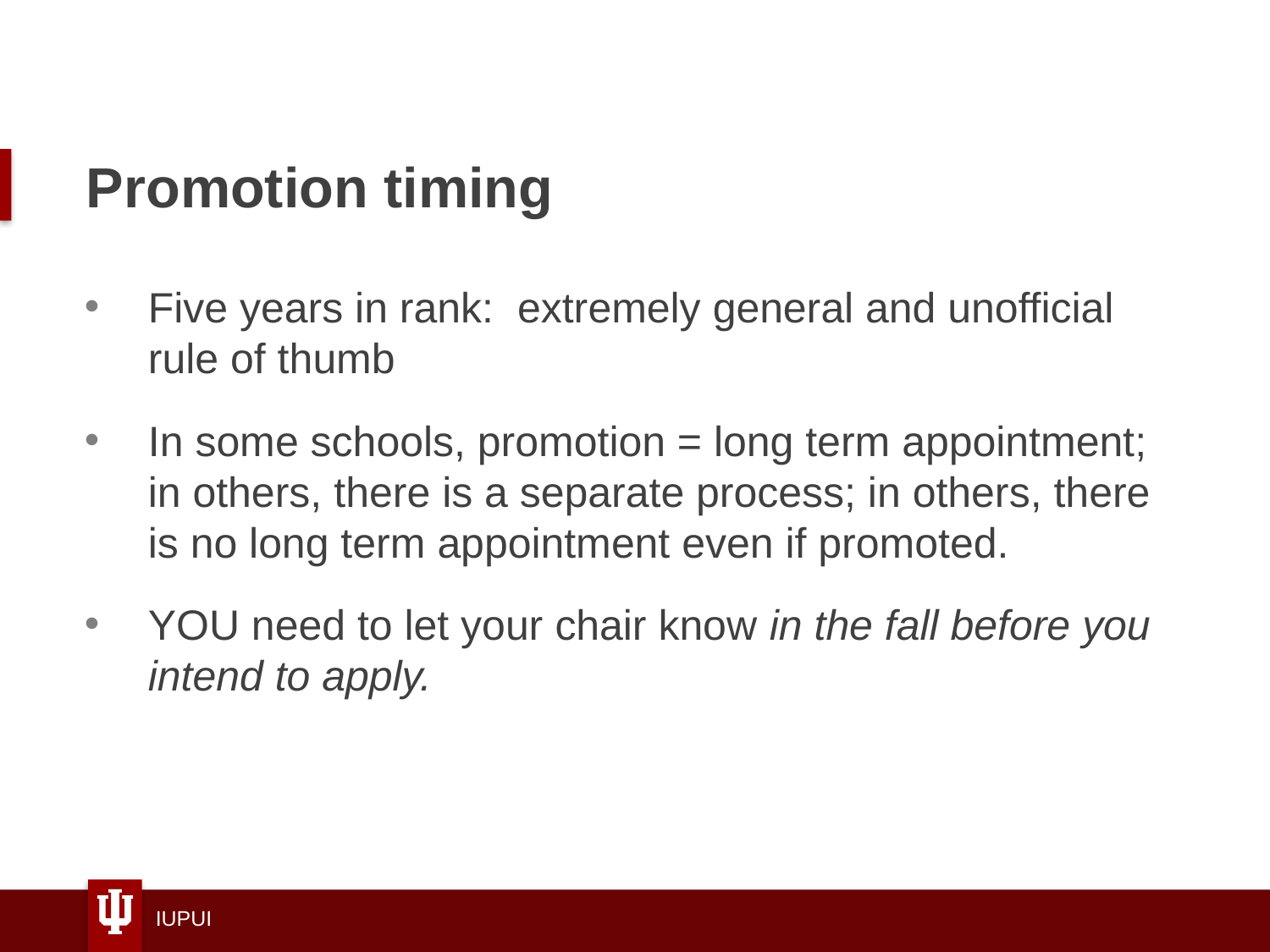

# Promotion timing
Five years in rank:  extremely general and unofficial rule of thumb
In some schools, promotion = long term appointment; in others, there is a separate process; in others, there is no long term appointment even if promoted.
YOU need to let your chair know in the fall before you intend to apply.